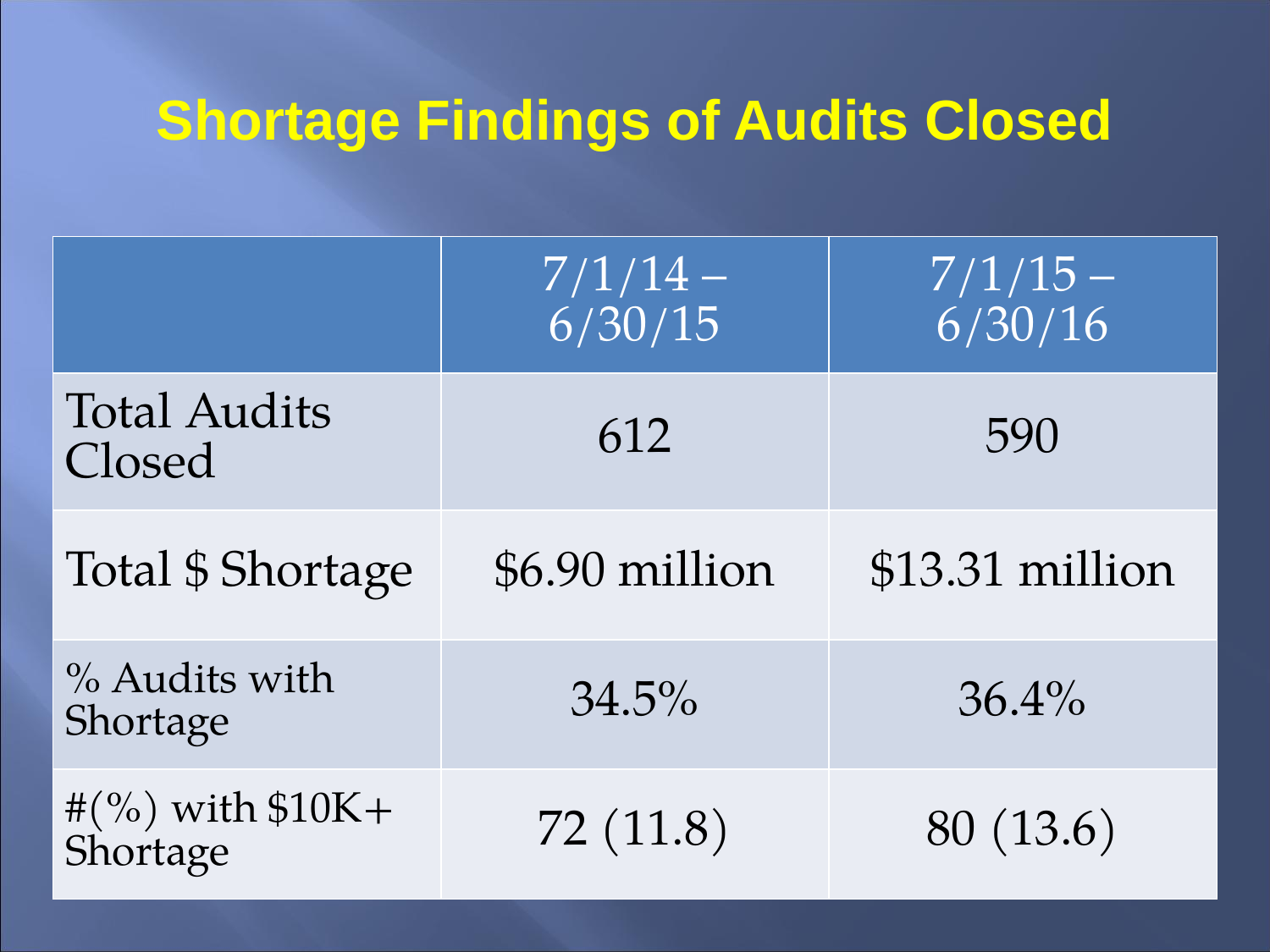

# Shortage Findings of Audits Closed

|  | 7/1/14 – 6/30/15 | 7/1/15 – 6/30/16 |
| --- | --- | --- |
| Total Audits Closed | 612 | 590 |
| Total $ Shortage | $6.90 million | $13.31 million |
| % Audits with Shortage | 34.5% | 36.4% |
| #(%) with $10K+ Shortage | 72 (11.8) | 80 (13.6) |